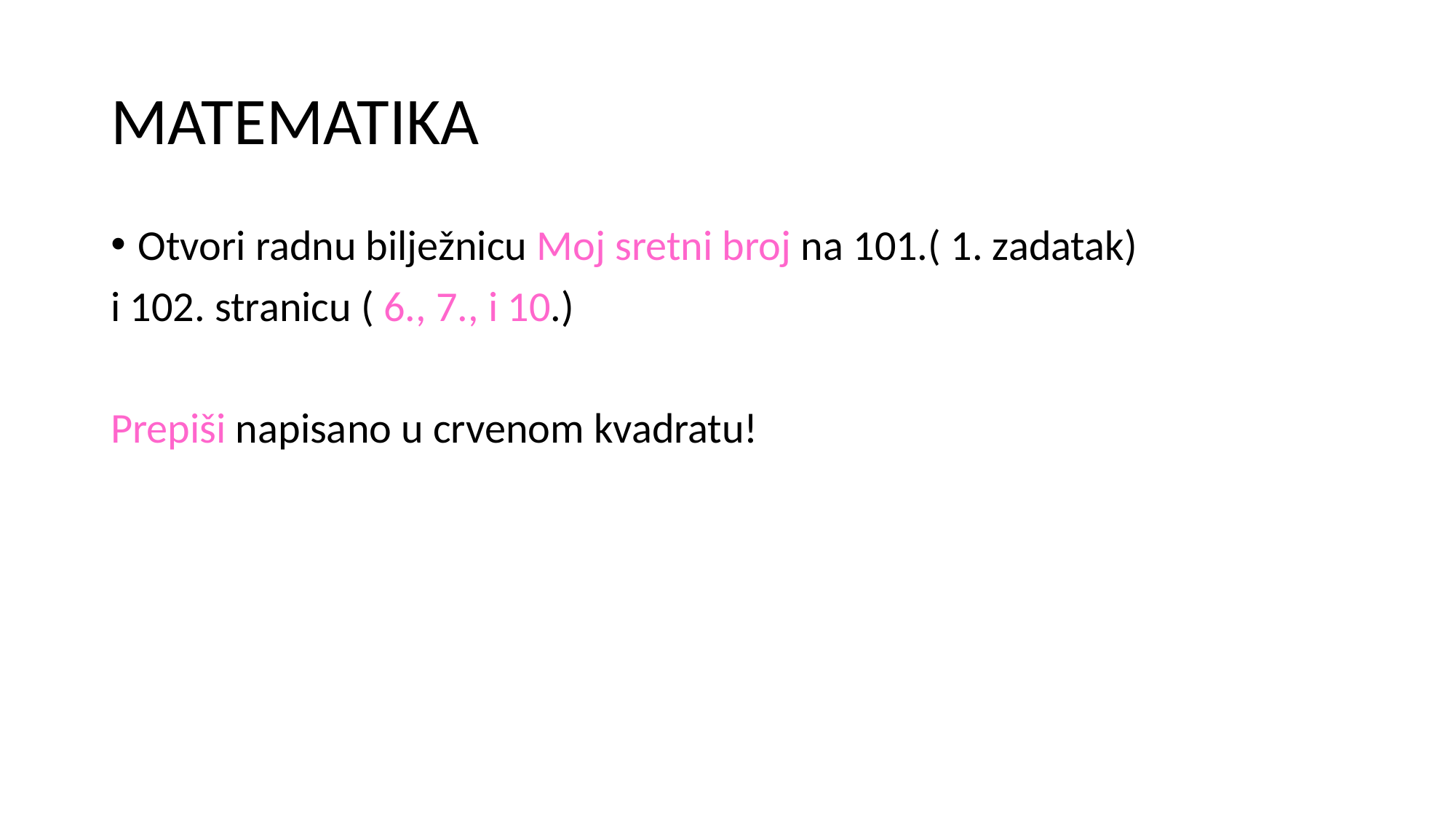

# MATEMATIKA
Otvori radnu bilježnicu Moj sretni broj na 101.( 1. zadatak)
i 102. stranicu ( 6., 7., i 10.)

Prepiši napisano u crvenom kvadratu!